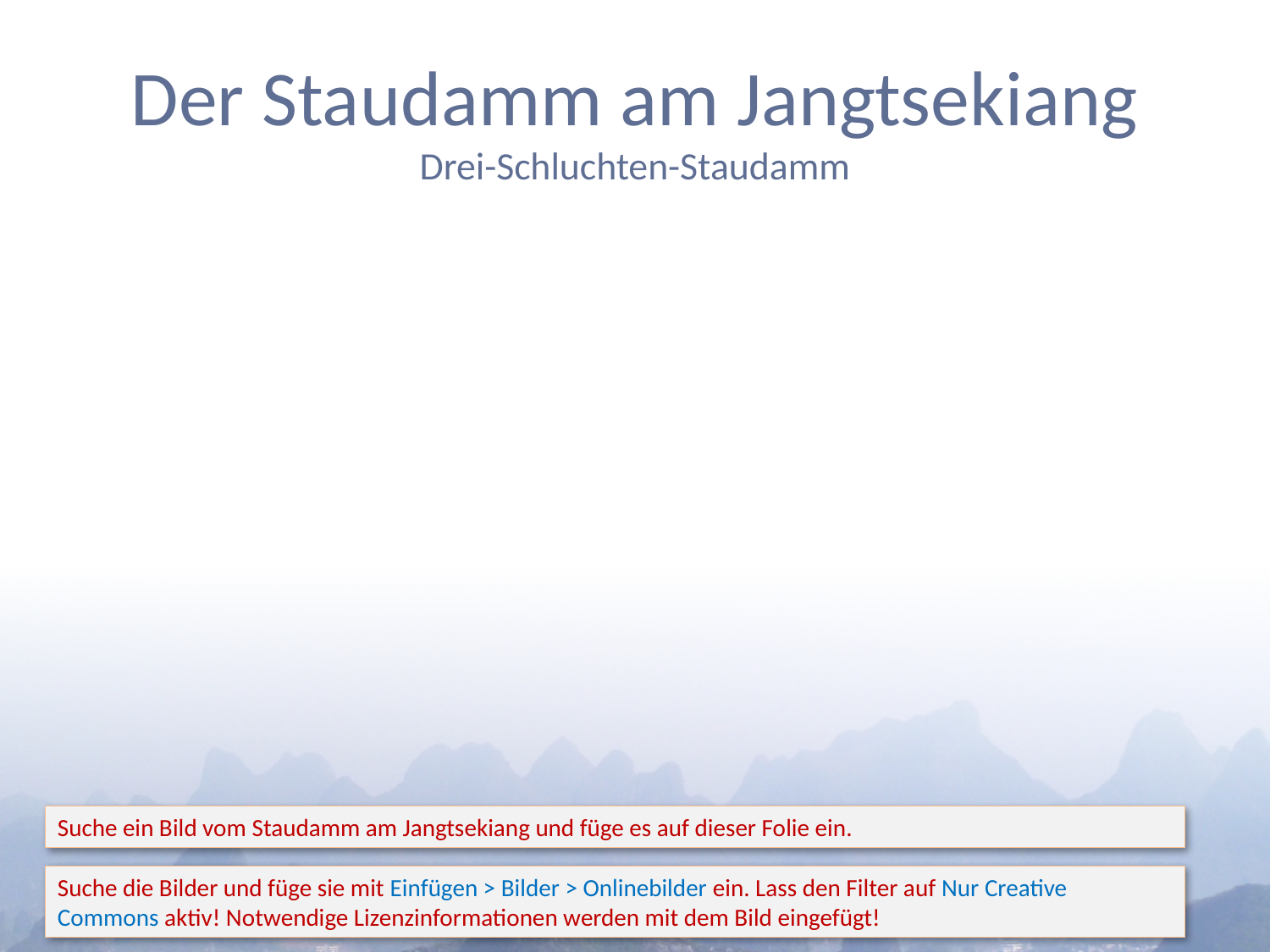

# Der Staudamm am Jangtsekiang Drei-Schluchten-Staudamm
Suche ein Bild vom Staudamm am Jangtsekiang und füge es auf dieser Folie ein.
Suche die Bilder und füge sie mit Einfügen > Bilder > Onlinebilder ein. Lass den Filter auf Nur Creative Commons aktiv! Notwendige Lizenzinformationen werden mit dem Bild eingefügt!